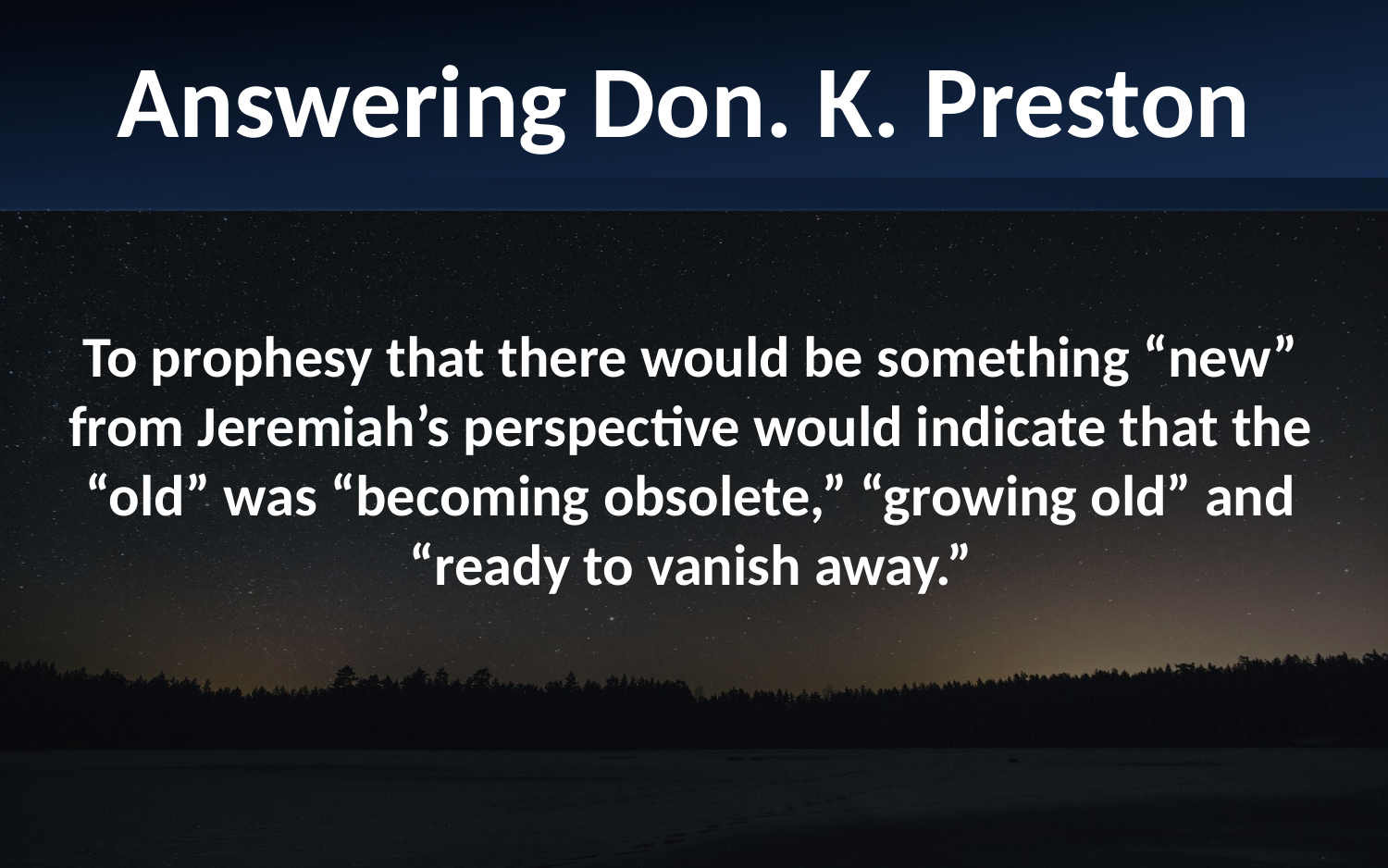

Answering Don. K. Preston
To prophesy that there would be something “new” from Jeremiah’s perspective would indicate that the “old” was “becoming obsolete,” “growing old” and “ready to vanish away.”